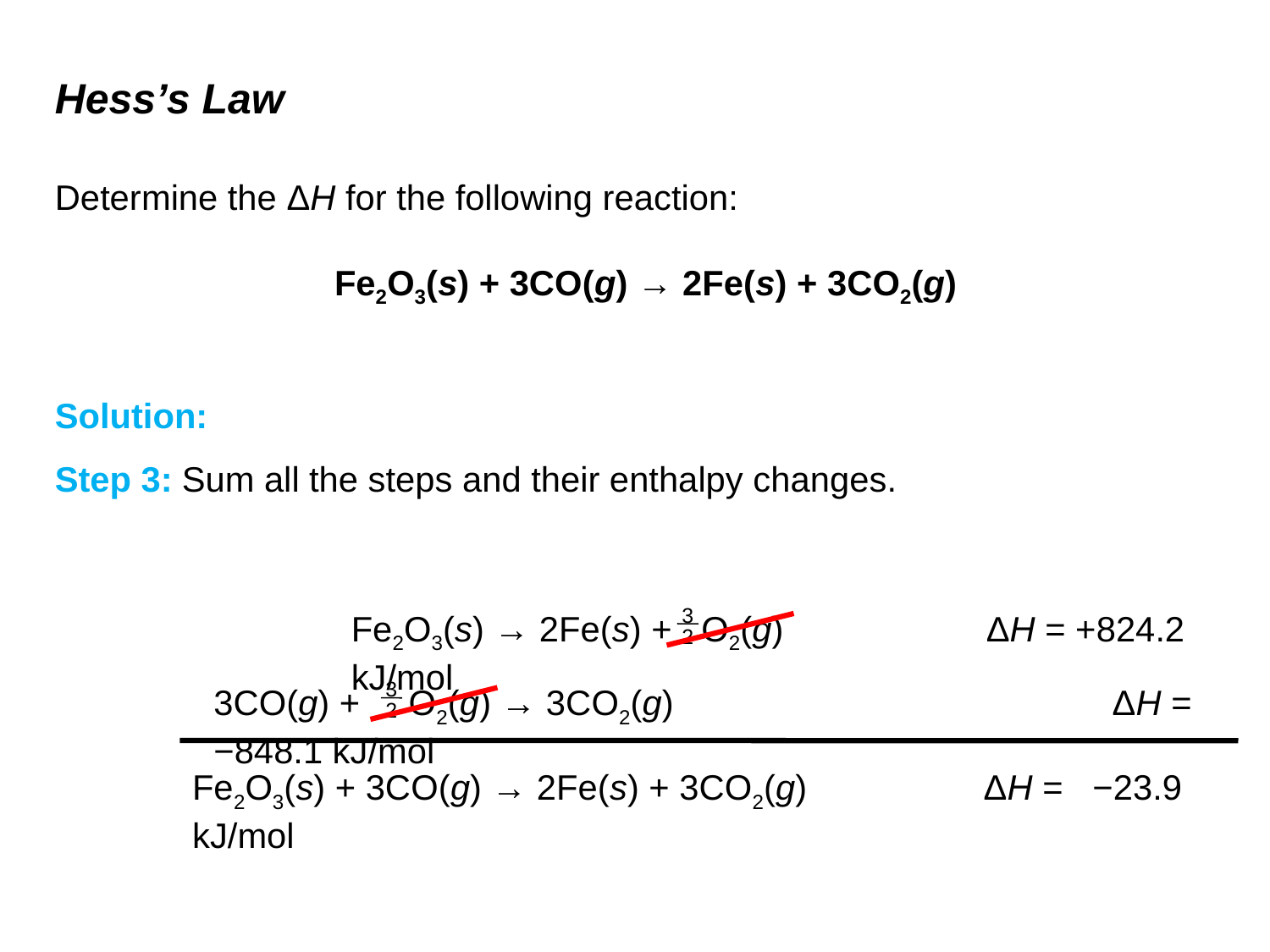

# Hess’s Law
Determine the ΔH for the following reaction:

Fe2O3(s) + 3CO(g) → 2Fe(s) + 3CO2(g)

Solution:

Step 3:	Sum all the steps and their enthalpy changes.
Fe2O3(s) → 2Fe(s) +   O2(g) 		ΔH = +824.2 kJ/mol
3
2
3CO(g) +     O2(g) → 3CO2(g)				 ΔH = −848.1 kJ/mol
3
2
Fe2O3(s) + 3CO(g) → 2Fe(s) + 3CO2(g) 		   ΔH =   −23.9 kJ/mol